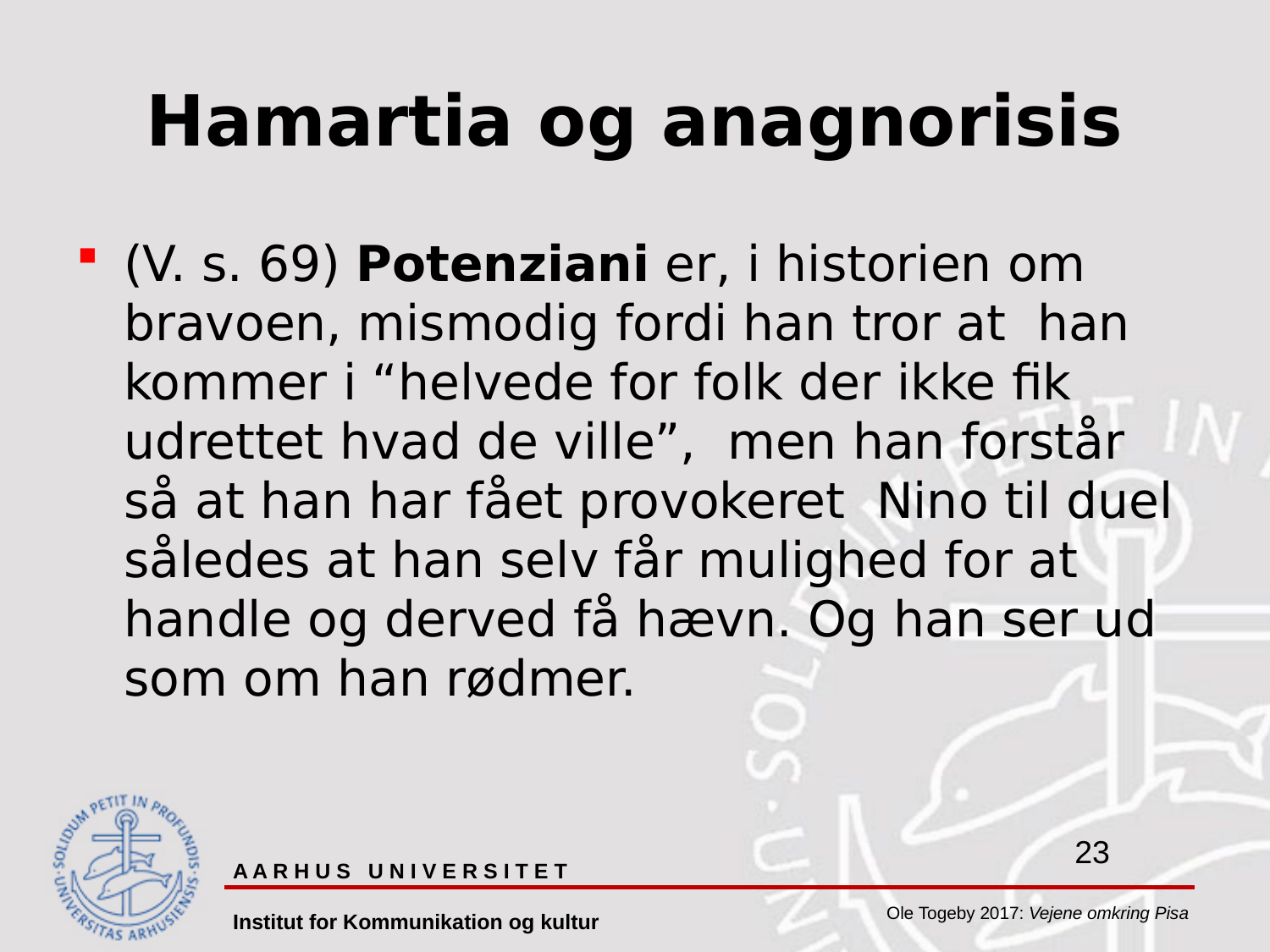

# Hamartia og anagnorisis
(V. s. 69) Potenziani er, i historien om bravoen, mismodig fordi han tror at  han  kommer i “helvede for folk der ikke fik udrettet hvad de ville”,  men han forstår så at han har fået provokeret  Nino til duel således at han selv får mulighed for at handle og derved få hævn. Og han ser ud som om han rødmer.

A A R H U S   U N I V E R S I T E T

Institut for Kommunikation og kultur
Ole Togeby 2017: Vejene omkring Pisa